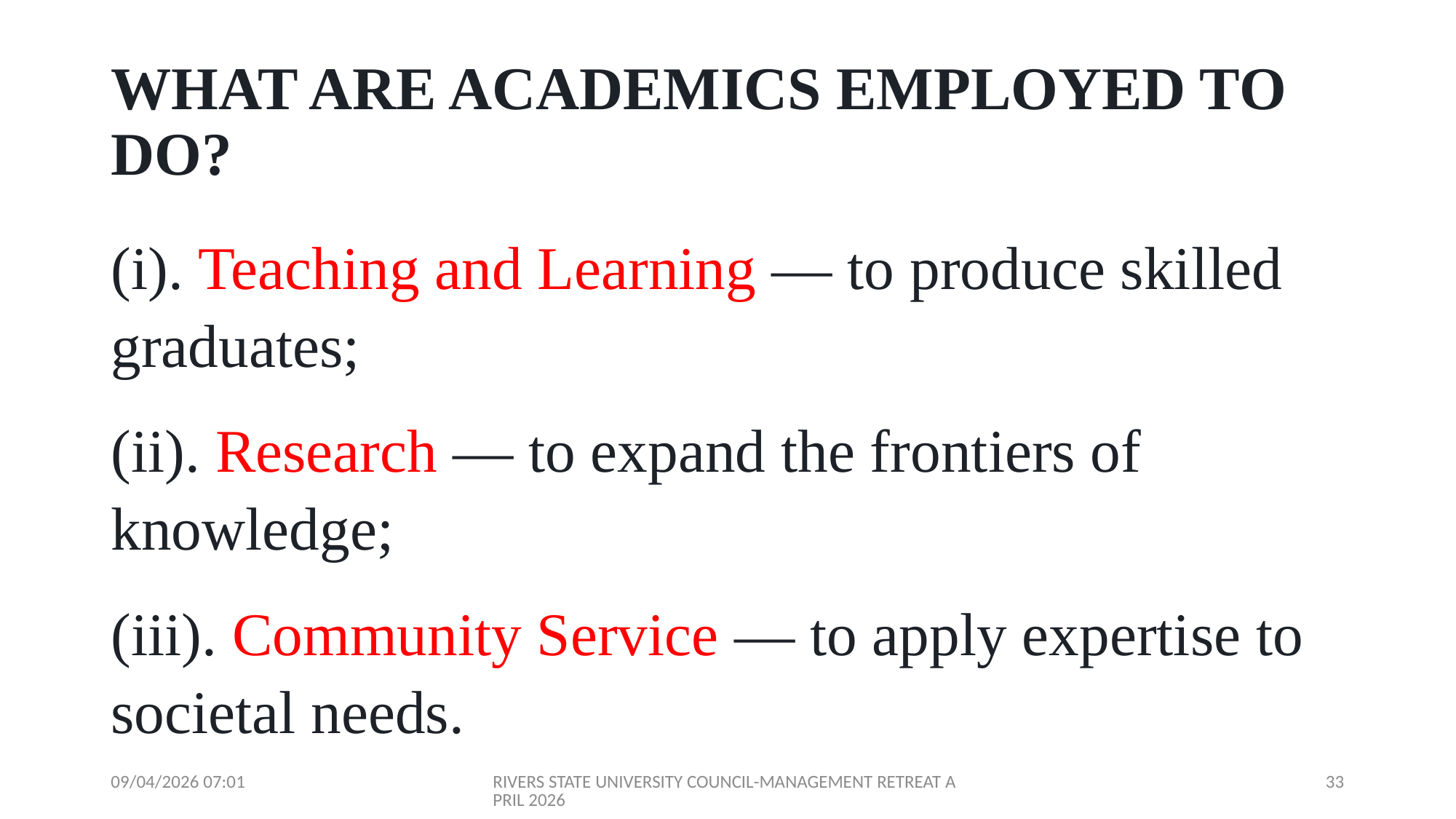

# What are Academics employed to do?
(i). Teaching and Learning — to produce skilled graduates;
(ii). Research — to expand the frontiers of knowledge;
(iii). Community Service — to apply expertise to societal needs.
09/04/2026 07:01
RIVERS STATE UNIVERSITY COUNCIL-MANAGEMENT RETREAT APRIL 2026
33